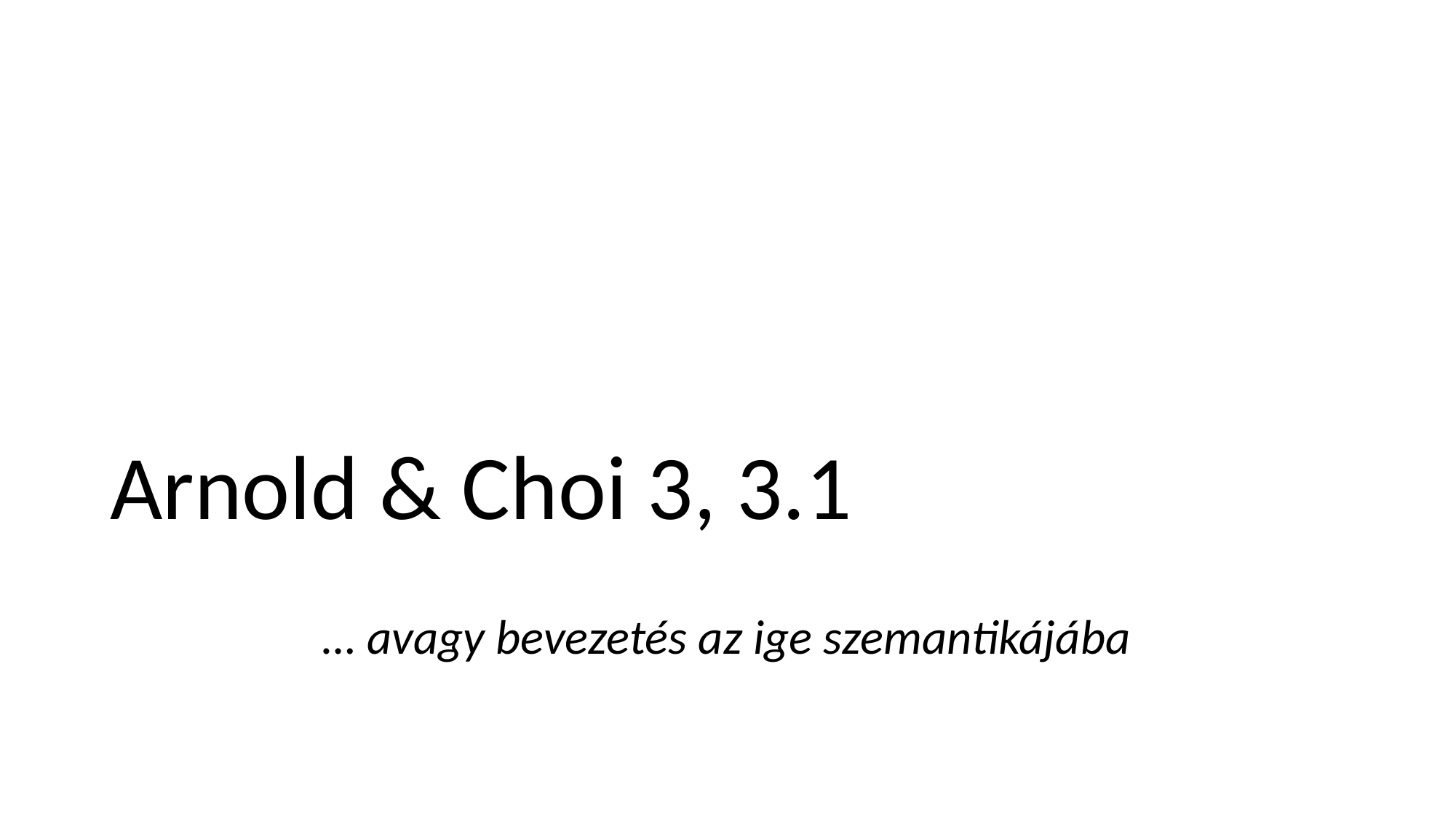

# Arnold & Choi 3, 3.1

… avagy bevezetés az ige szemantikájába